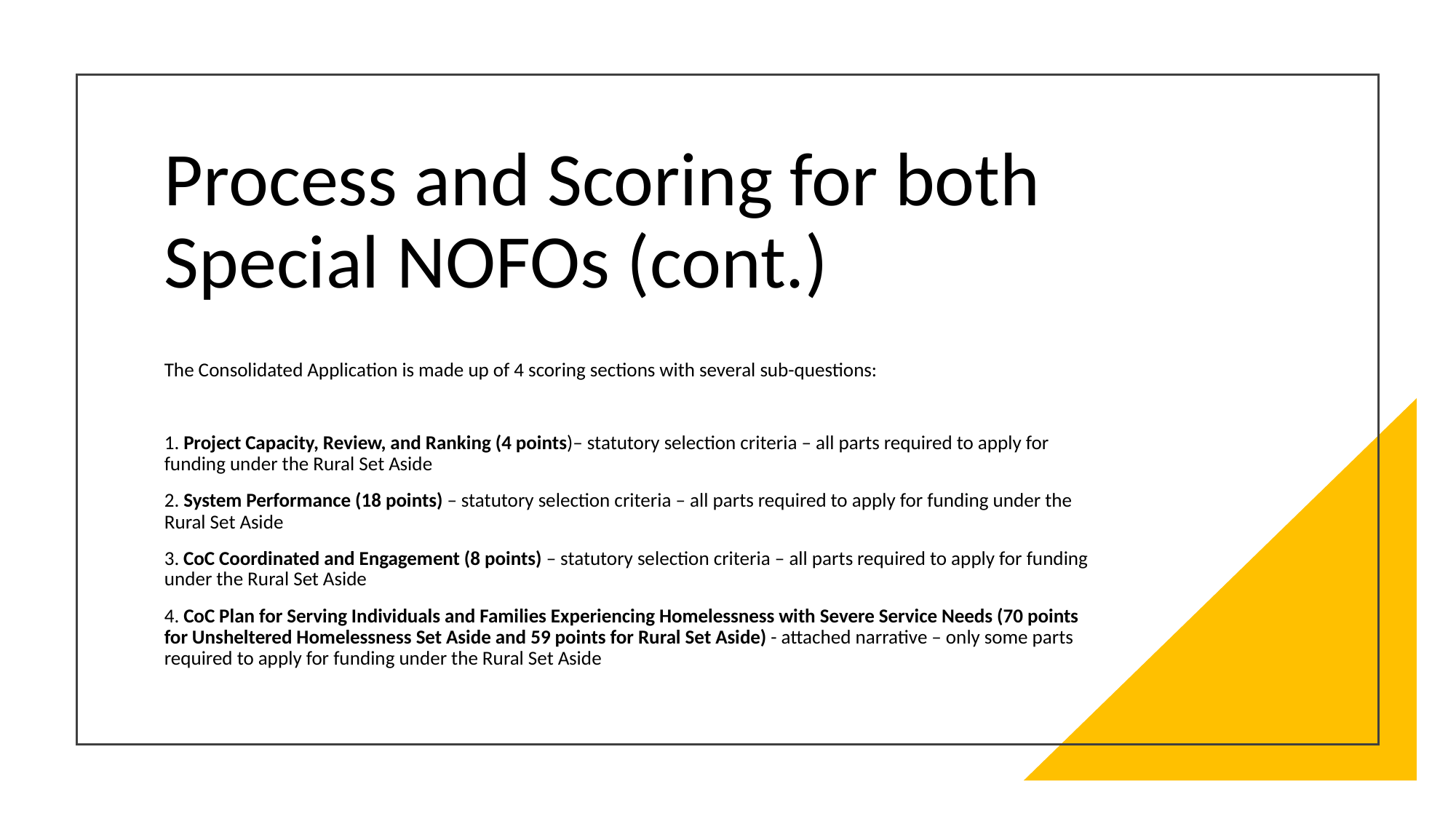

# Process and Scoring for both Special NOFOs (cont.)
The Consolidated Application is made up of 4 scoring sections with several sub-questions:

1. Project Capacity, Review, and Ranking (4 points)– statutory selection criteria – all parts required to apply for funding under the Rural Set Aside
2. System Performance (18 points) – statutory selection criteria – all parts required to apply for funding under the Rural Set Aside
3. CoC Coordinated and Engagement (8 points) – statutory selection criteria – all parts required to apply for funding under the Rural Set Aside
4. CoC Plan for Serving Individuals and Families Experiencing Homelessness with Severe Service Needs (70 points for Unsheltered Homelessness Set Aside and 59 points for Rural Set Aside) - attached narrative – only some parts required to apply for funding under the Rural Set Aside